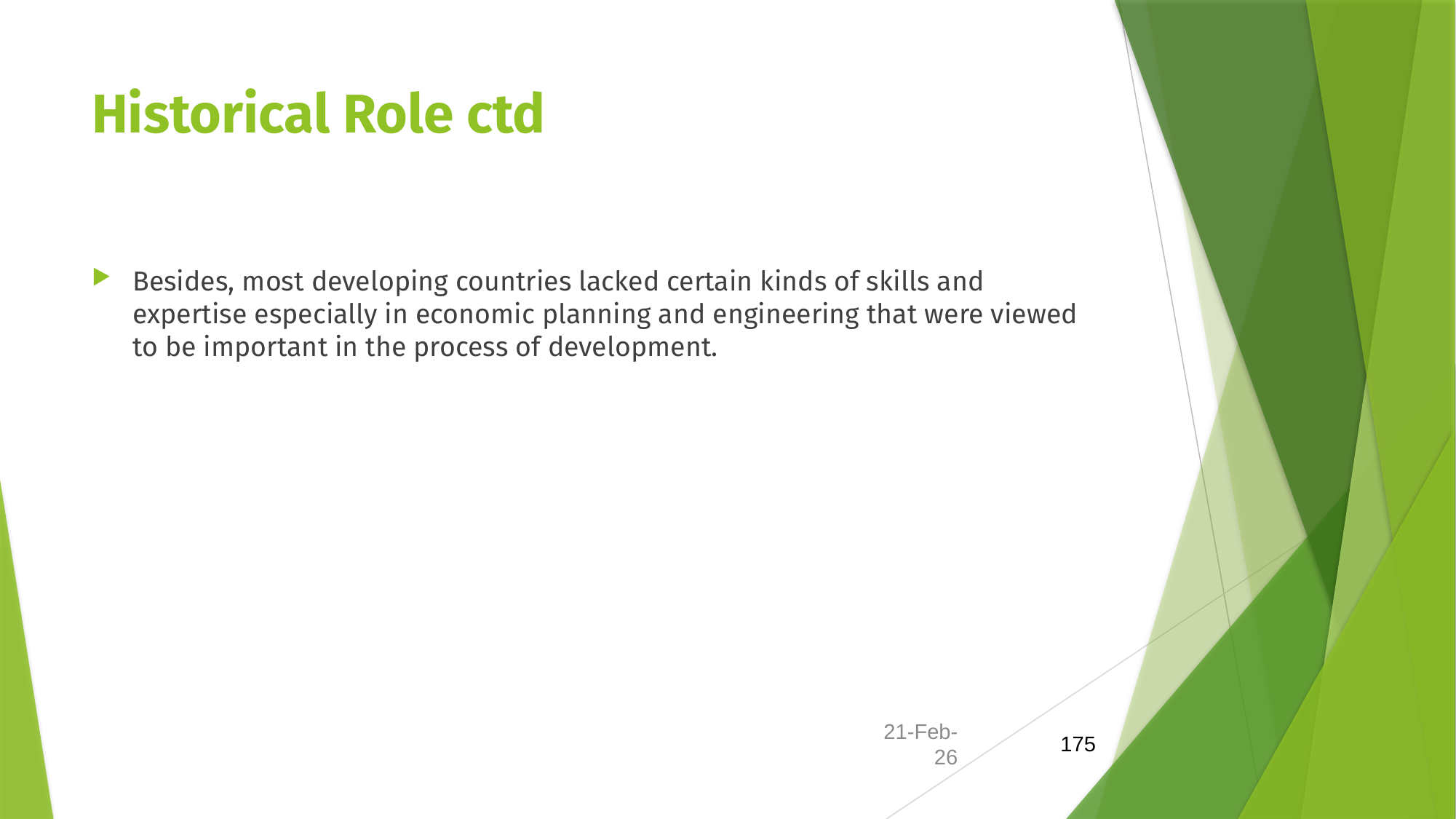

# Historical Role ctd
Besides, most developing countries lacked certain kinds of skills and expertise especially in economic planning and engineering that were viewed to be important in the process of development.

21-Feb-26
175